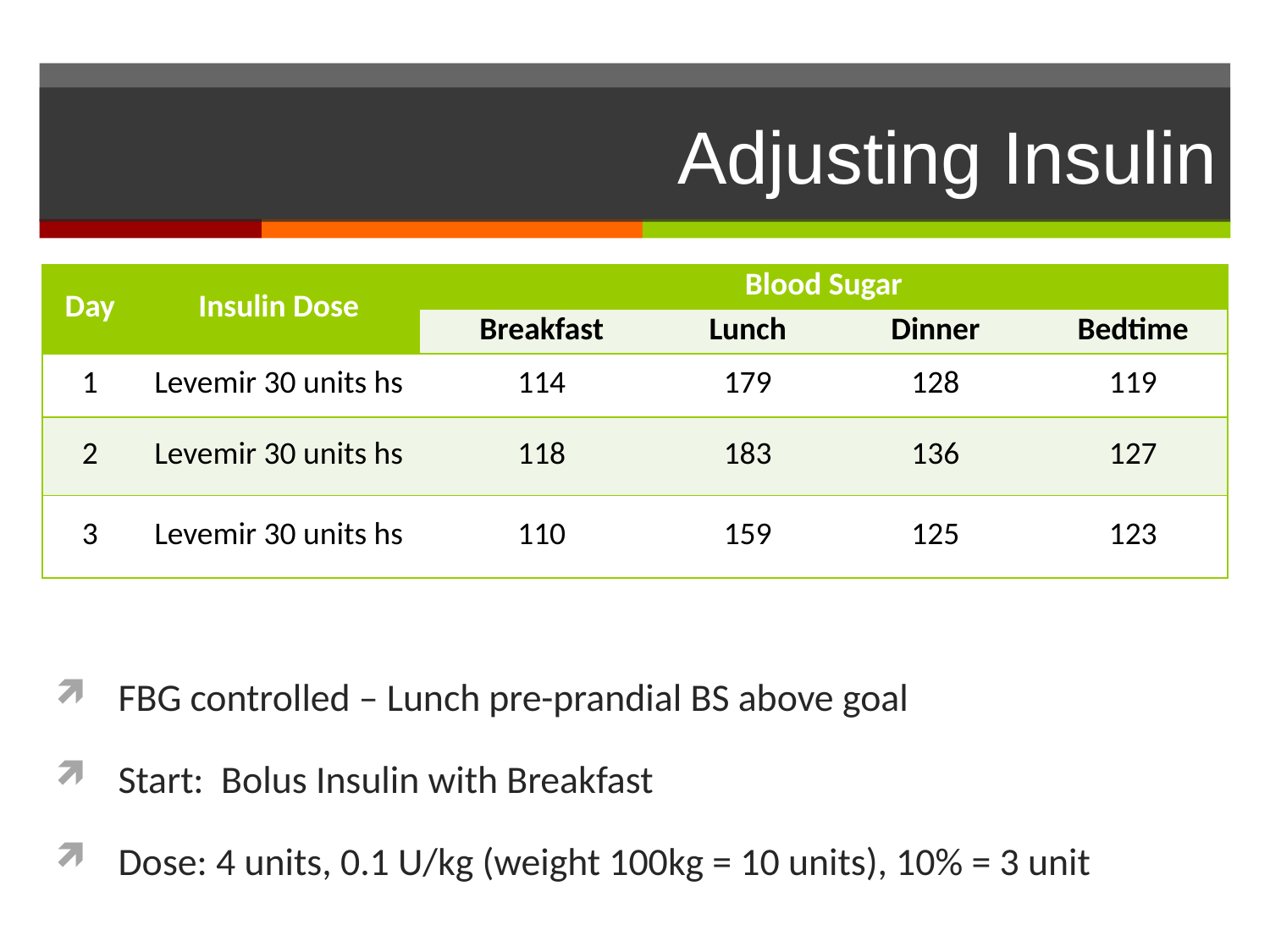

# Adjusting Insulin
| Day | Insulin Dose | Blood Sugar |  |  |  |
| --- | --- | --- | --- | --- | --- |
|  |  | Breakfast | Lunch | Dinner | Bedtime |
| 1 | Levemir 30 units hs | 114 | 179 | 128 | 119 |
| 2 | Levemir 30 units hs | 118 | 183 | 136 | 127 |
| 3 | Levemir 30 units hs | 110 | 159 | 125 | 123 |
FBG controlled – Lunch pre-prandial BS above goal
Start:  Bolus Insulin with Breakfast
Dose: 4 units, 0.1 U/kg (weight 100kg = 10 units), 10% = 3 unit